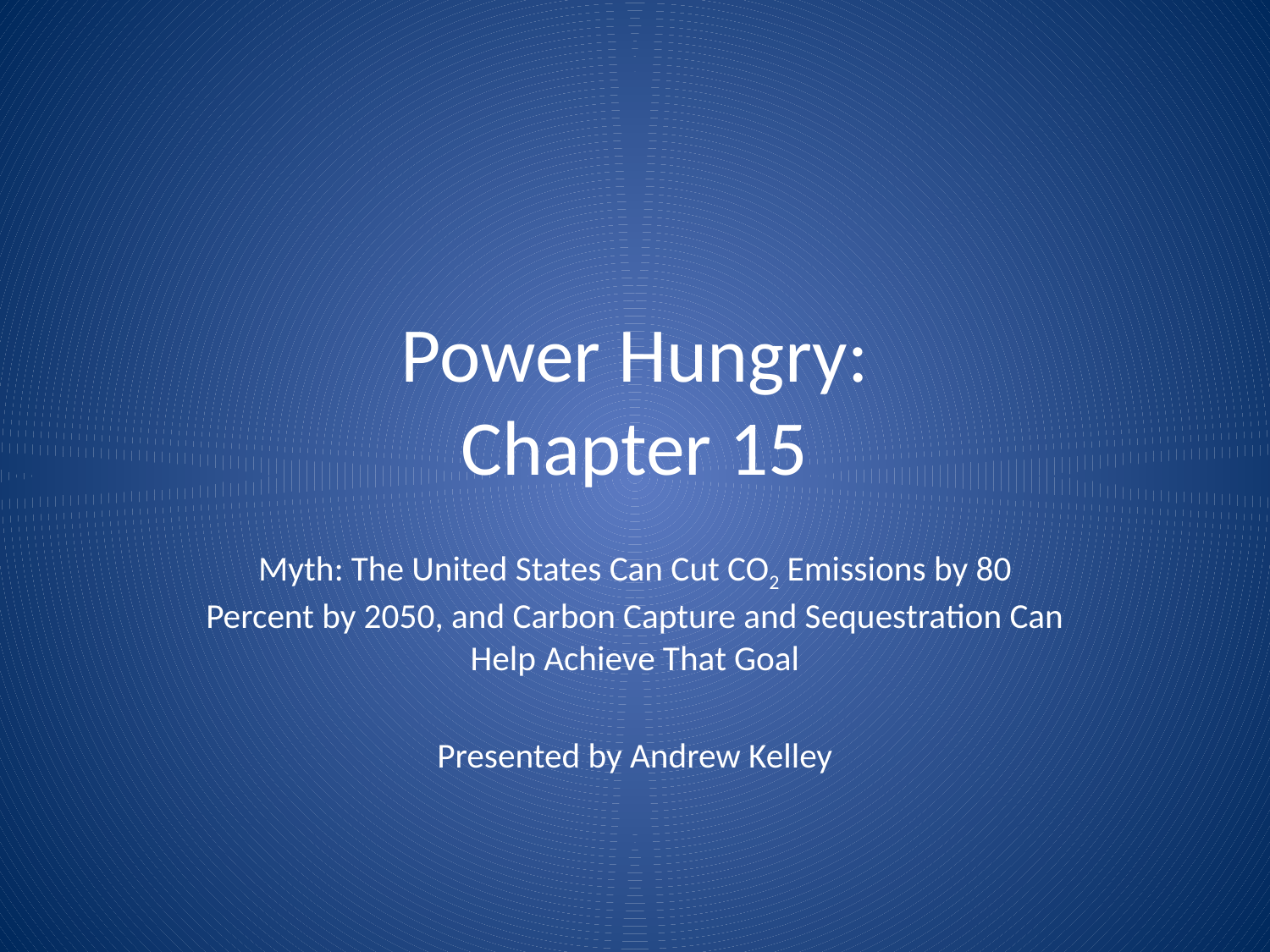

# Power Hungry: Chapter 15
Myth: The United States Can Cut CO2 Emissions by 80 Percent by 2050, and Carbon Capture and Sequestration Can Help Achieve That Goal

Presented by Andrew Kelley